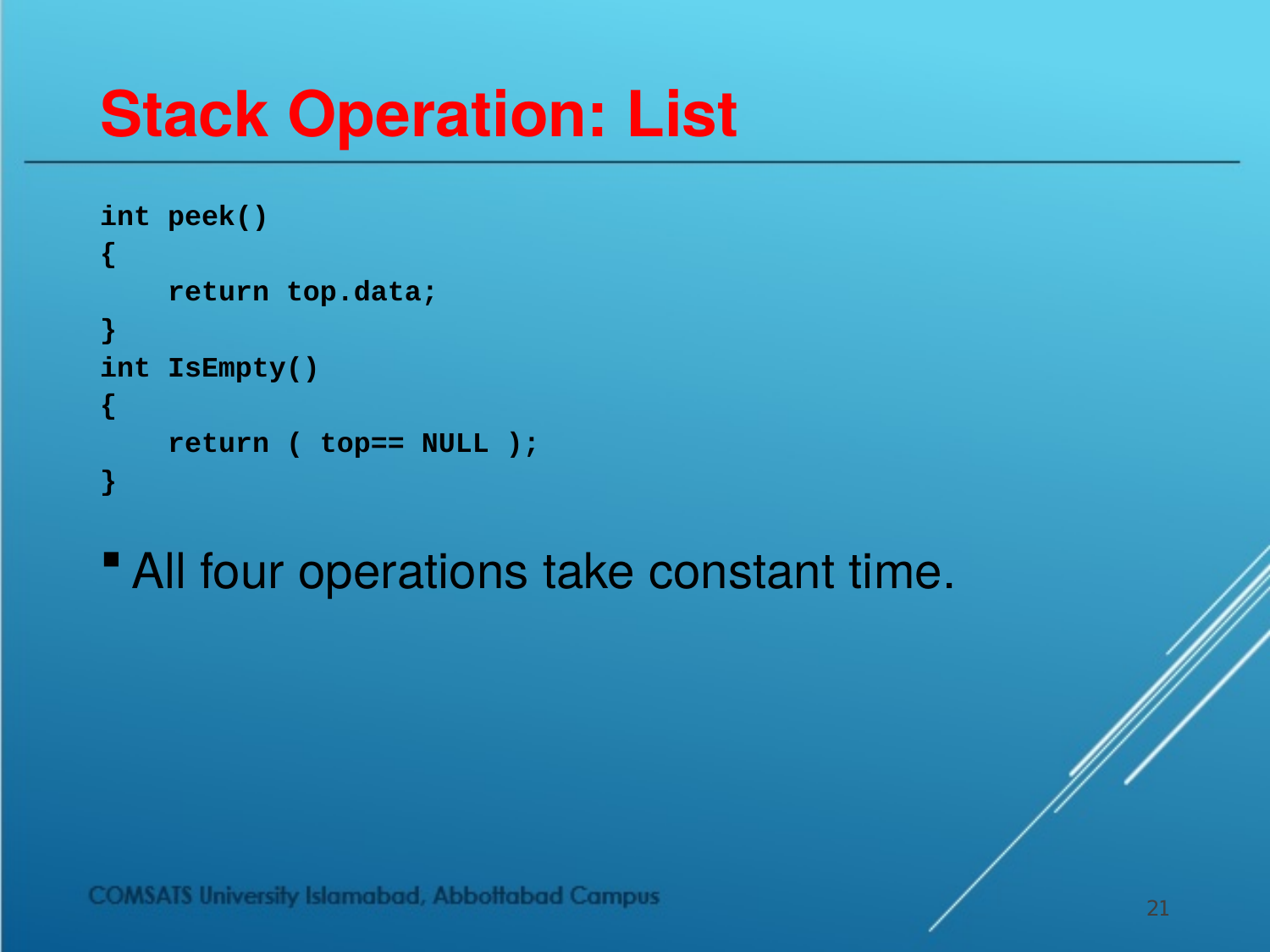

# Stack Operation: List
int peek()
{
    return top.data;
}
int IsEmpty()
{
    return ( top== NULL );
}

All four operations take constant time.
21